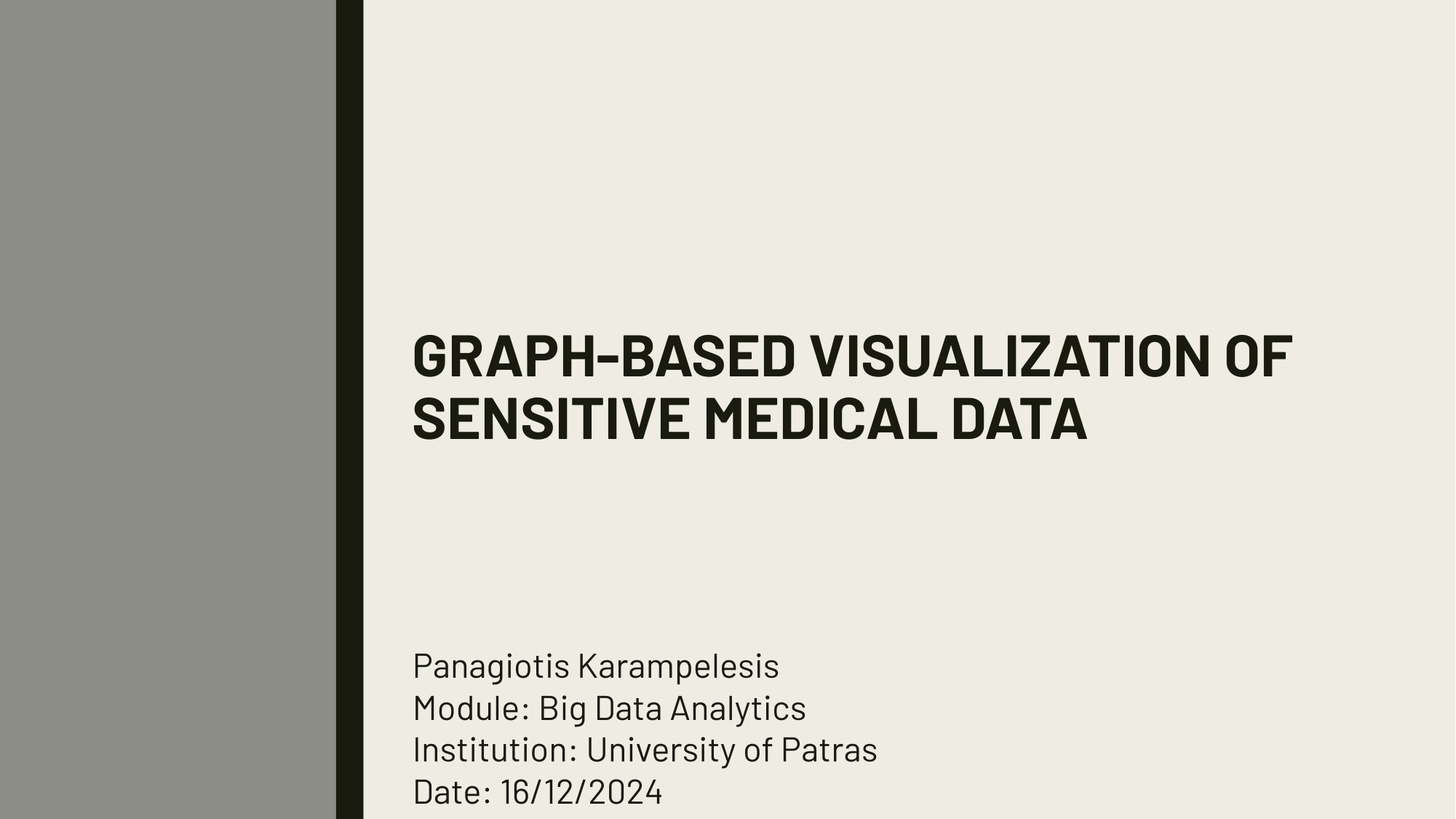

# Graph-based visualization of sensitive medical data
Panagiotis Karampelesis
Module: Big Data Analytics
Institution: University of Patras
Date: 16/12/2024